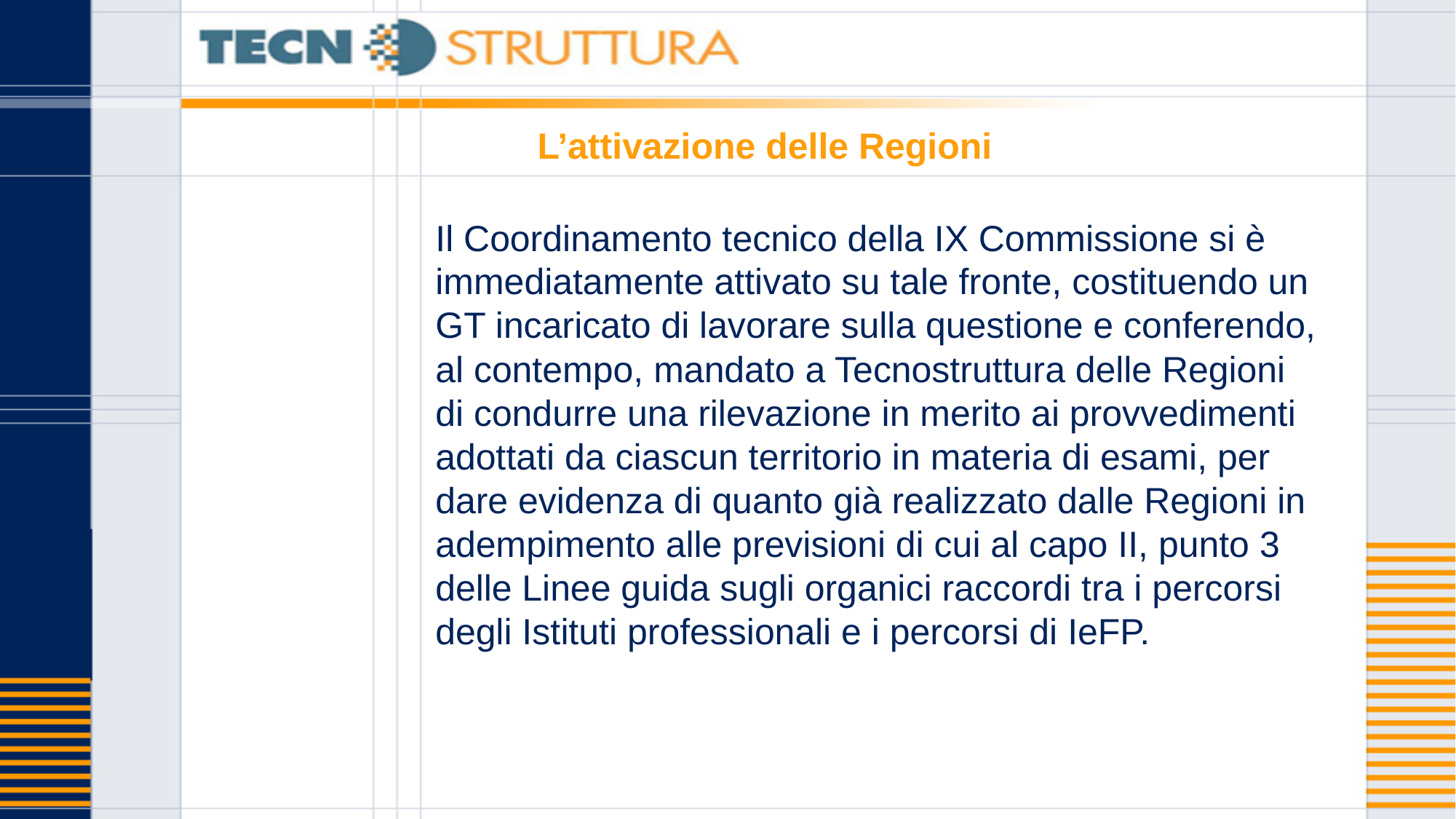

# L’attivazione delle Regioni
Il Coordinamento tecnico della IX Commissione si è immediatamente attivato su tale fronte, costituendo un GT incaricato di lavorare sulla questione e conferendo, al contempo, mandato a Tecnostruttura delle Regioni di condurre una rilevazione in merito ai provvedimenti adottati da ciascun territorio in materia di esami, per dare evidenza di quanto già realizzato dalle Regioni in adempimento alle previsioni di cui al capo II, punto 3 delle Linee guida sugli organici raccordi tra i percorsi degli Istituti professionali e i percorsi di IeFP.